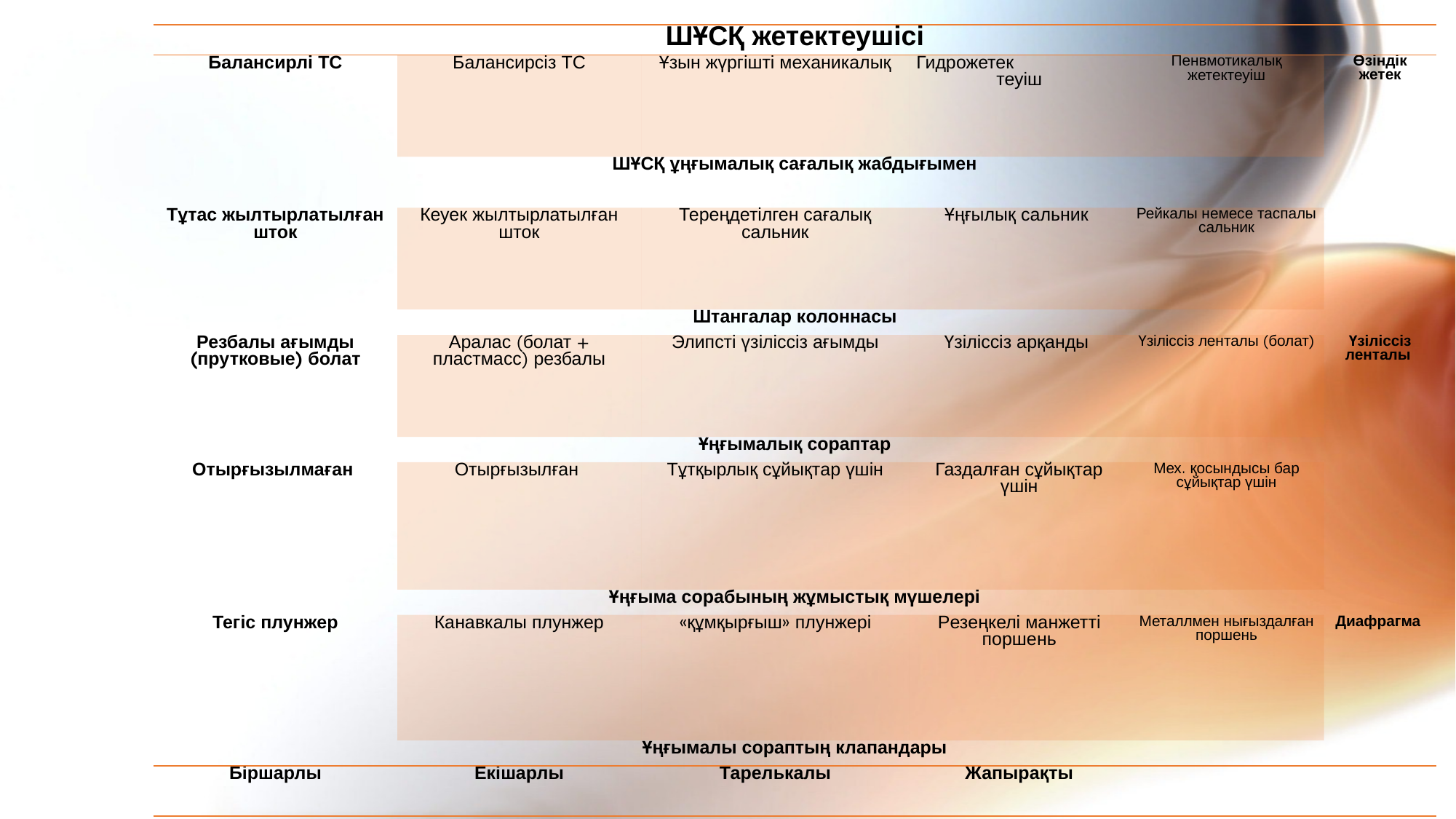

| ШҰСҚ жетектеушісі |  |  |  |  |  |
| --- | --- | --- | --- | --- | --- |
| Балансирлі ТС | Балансирсіз ТС | Ұзын жүргішті механикалық | Гидрожетек теуіш | Пенвмотикалық жетектеуіш | Өзіндік жетек |
| ШҰСҚ ұңғымалық сағалық жабдығымен |  |  |  |  |  |
| Тұтас жылтырлатылған шток | Кеуек жылтырлатылған шток | Тереңдетілген сағалық сальник | Ұңғылық сальник | Рейкалы немесе таспалы сальник |  |
| Штангалар колоннасы |  |  |  |  |  |
| Резбалы ағымды (прутковые) болат | Аралас (болат + пластмасс) резбалы | Элипсті үзіліссіз ағымды | Үзіліссіз арқанды | Үзіліссіз ленталы (болат) | Үзіліссіз ленталы |
| Ұңғымалық сораптар |  |  |  |  |  |
| Отырғызылмаған | Отырғызылған | Тұтқырлық сұйықтар үшін | Газдалған сұйықтар үшін | Мех. қосындысы бар сұйықтар үшін |  |
| Ұңғыма сорабының жұмыстық мүшелері |  |  |  |  |  |
| Тегіс плунжер | Канавкалы плунжер | «құмқырғыш» плунжері | Резеңкелі манжетті поршень | Металлмен нығыздалған поршень | Диафрагма |
| Ұңғымалы сораптың клапандары |  |  |  |  |  |
| Біршарлы | Екішарлы | Тарелькалы | Жапырақты |  |  |